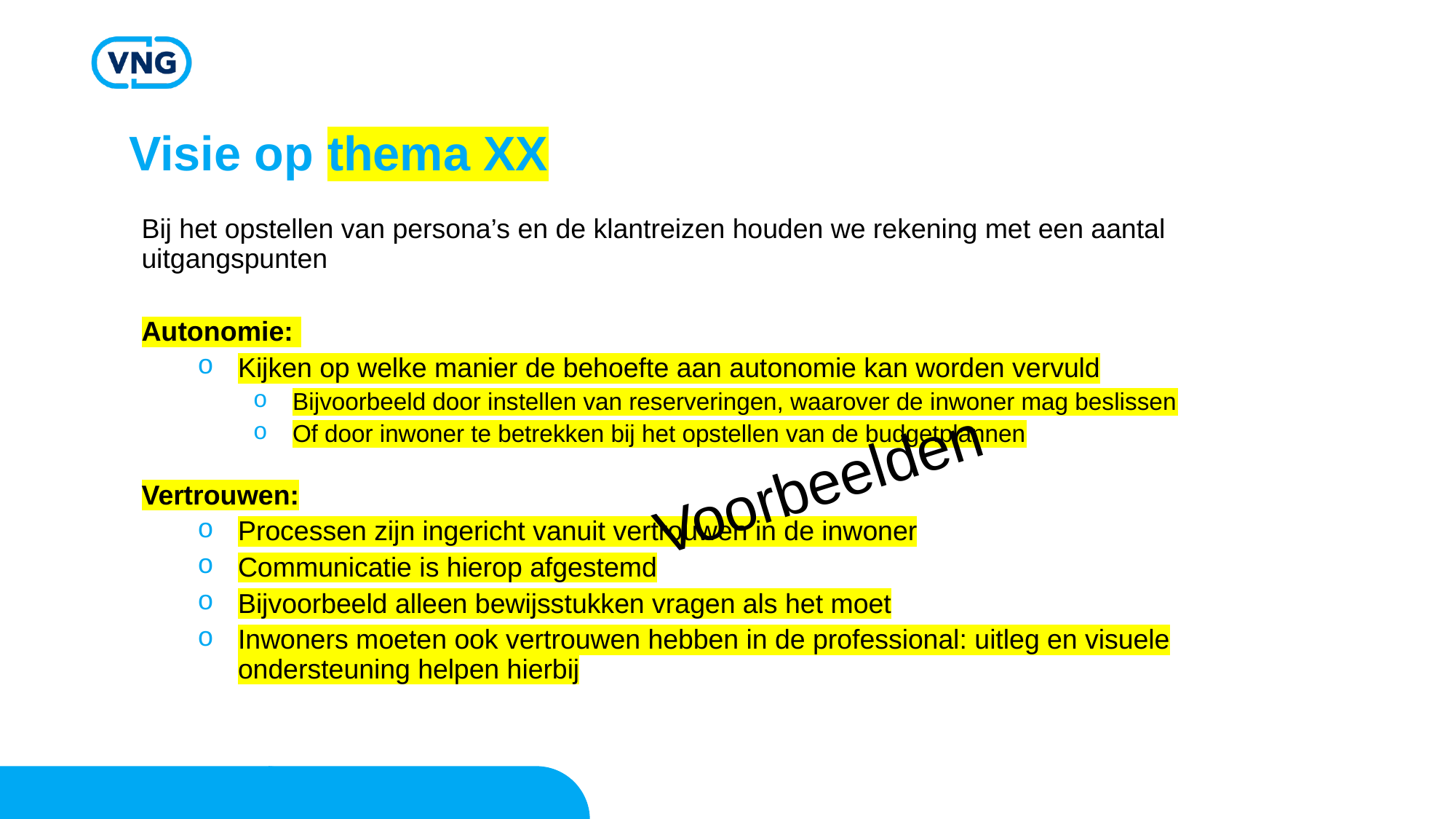

# Visie op thema XX
Bij het opstellen van persona’s en de klantreizen houden we rekening met een aantal uitgangspunten

Autonomie:
Kijken op welke manier de behoefte aan autonomie kan worden vervuld
Bijvoorbeeld door instellen van reserveringen, waarover de inwoner mag beslissen
Of door inwoner te betrekken bij het opstellen van de budgetplannen
Vertrouwen:
Processen zijn ingericht vanuit vertrouwen in de inwoner
Communicatie is hierop afgestemd
Bijvoorbeeld alleen bewijsstukken vragen als het moet
Inwoners moeten ook vertrouwen hebben in de professional: uitleg en visuele ondersteuning helpen hierbij

Voorbeelden